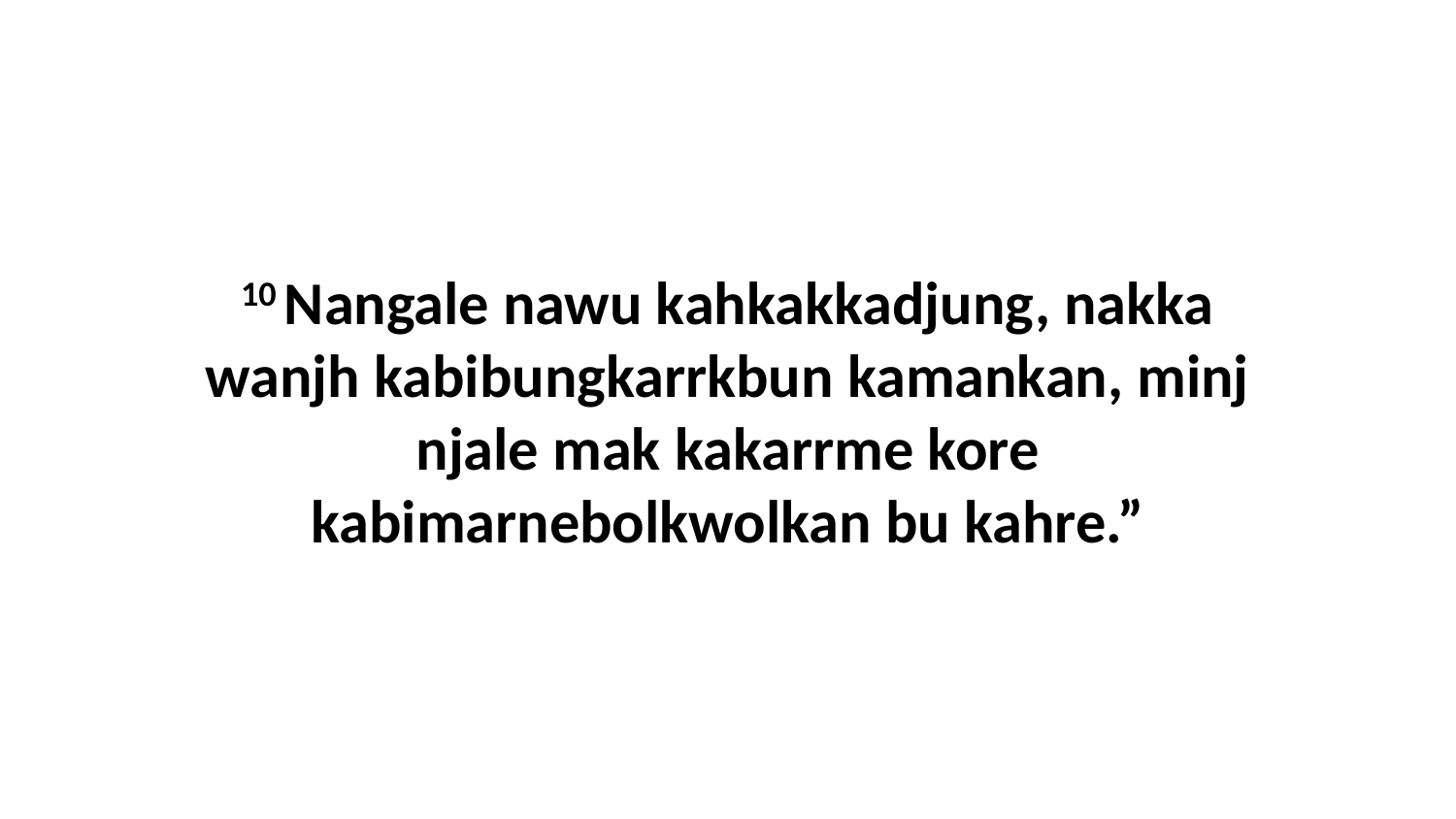

10 Nangale nawu kahkakkadjung, nakka wanjh kabibungkarrkbun kamankan, minj njale mak kakarrme kore kabimarnebolkwolkan bu kahre.”